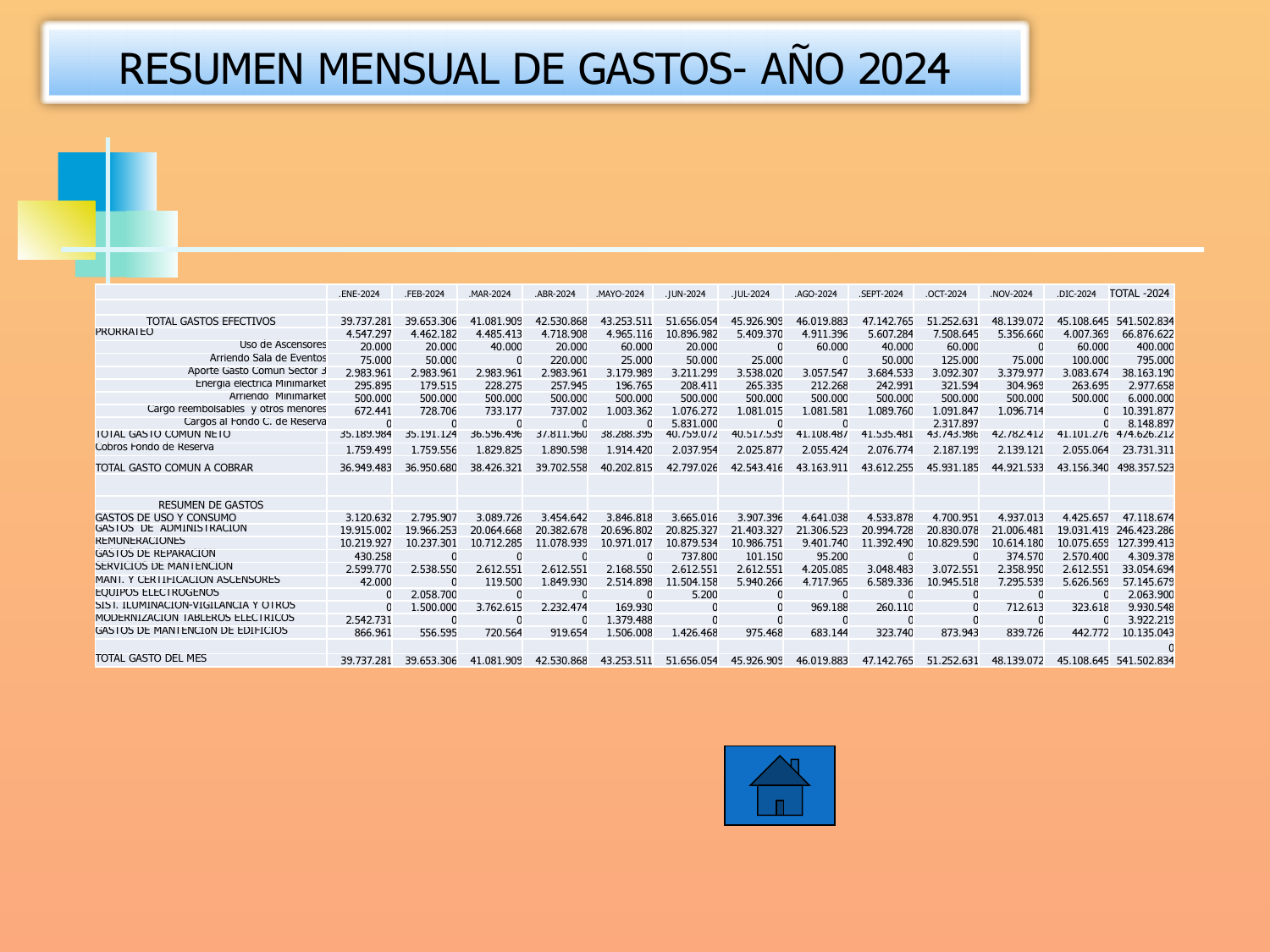

RESUMEN MENSUAL DE GASTOS- AÑO 2024
|  | .ENE-2024 | .FEB-2024 | .MAR-2024 | .ABR-2024 | .MAYO-2024 | .JUN-2024 | .JUL-2024 | .AGO-2024 | .SEPT-2024 | .OCT-2024 | .NOV-2024 | .DIC-2024 | TOTAL -2024 |
| --- | --- | --- | --- | --- | --- | --- | --- | --- | --- | --- | --- | --- | --- |
|  |  |  |  |  |  |  |  |  |  |  |  |  |  |
| TOTAL GASTOS EFECTIVOS | 39.737.281 | 39.653.306 | 41.081.909 | 42.530.868 | 43.253.511 | 51.656.054 | 45.926.909 | 46.019.883 | 47.142.765 | 51.252.631 | 48.139.072 | 45.108.645 | 541.502.834 |
| PRORRATEO | 4.547.297 | 4.462.182 | 4.485.413 | 4.718.908 | 4.965.116 | 10.896.982 | 5.409.370 | 4.911.396 | 5.607.284 | 7.508.645 | 5.356.660 | 4.007.369 | 66.876.622 |
| Uso de Ascensores | 20.000 | 20.000 | 40.000 | 20.000 | 60.000 | 20.000 | 0 | 60.000 | 40.000 | 60.000 | 0 | 60.000 | 400.000 |
| Arriendo Sala de Eventos | 75.000 | 50.000 | 0 | 220.000 | 25.000 | 50.000 | 25.000 | 0 | 50.000 | 125.000 | 75.000 | 100.000 | 795.000 |
| Aporte Gasto Comun Sector 3 | 2.983.961 | 2.983.961 | 2.983.961 | 2.983.961 | 3.179.989 | 3.211.299 | 3.538.020 | 3.057.547 | 3.684.533 | 3.092.307 | 3.379.977 | 3.083.674 | 38.163.190 |
| Energia electrica Minimarket | 295.895 | 179.515 | 228.275 | 257.945 | 196.765 | 208.411 | 265.335 | 212.268 | 242.991 | 321.594 | 304.969 | 263.695 | 2.977.658 |
| Arriendo Minimarket | 500.000 | 500.000 | 500.000 | 500.000 | 500.000 | 500.000 | 500.000 | 500.000 | 500.000 | 500.000 | 500.000 | 500.000 | 6.000.000 |
| Cargo reembolsables y otros menores | 672.441 | 728.706 | 733.177 | 737.002 | 1.003.362 | 1.076.272 | 1.081.015 | 1.081.581 | 1.089.760 | 1.091.847 | 1.096.714 | 0 | 10.391.877 |
| Cargos al Fondo C. de Reserva | 0 | 0 | 0 | 0 | 0 | 5.831.000 | 0 | 0 |  | 2.317.897 |  | 0 | 8.148.897 |
| TOTAL GASTO COMUN NETO | 35.189.984 | 35.191.124 | 36.596.496 | 37.811.960 | 38.288.395 | 40.759.072 | 40.517.539 | 41.108.487 | 41.535.481 | 43.743.986 | 42.782.412 | 41.101.276 | 474.626.212 |
| Cobros Fondo de Reserva | 1.759.499 | 1.759.556 | 1.829.825 | 1.890.598 | 1.914.420 | 2.037.954 | 2.025.877 | 2.055.424 | 2.076.774 | 2.187.199 | 2.139.121 | 2.055.064 | 23.731.311 |
| TOTAL GASTO COMUN A COBRAR | 36.949.483 | 36.950.680 | 38.426.321 | 39.702.558 | 40.202.815 | 42.797.026 | 42.543.416 | 43.163.911 | 43.612.255 | 45.931.185 | 44.921.533 | 43.156.340 | 498.357.523 |
|  |  |  |  |  |  |  |  |  |  |  |  |  |  |
| RESUMEN DE GASTOS |  |  |  |  |  |  |  |  |  |  |  |  |  |
| GASTOS DE USO Y CONSUMO | 3.120.632 | 2.795.907 | 3.089.726 | 3.454.642 | 3.846.818 | 3.665.016 | 3.907.396 | 4.641.038 | 4.533.878 | 4.700.951 | 4.937.013 | 4.425.657 | 47.118.674 |
| GASTOS DE ADMINISTRACION | 19.915.002 | 19.966.253 | 20.064.668 | 20.382.678 | 20.696.802 | 20.825.327 | 21.403.327 | 21.306.523 | 20.994.728 | 20.830.078 | 21.006.481 | 19.031.419 | 246.423.286 |
| REMUNERACIONES | 10.219.927 | 10.237.301 | 10.712.285 | 11.078.939 | 10.971.017 | 10.879.534 | 10.986.751 | 9.401.740 | 11.392.490 | 10.829.590 | 10.614.180 | 10.075.659 | 127.399.413 |
| GASTOS DE REPARACION | 430.258 | 0 | 0 | 0 | 0 | 737.800 | 101.150 | 95.200 | 0 | 0 | 374.570 | 2.570.400 | 4.309.378 |
| SERVICIOS DE MANTENCION | 2.599.770 | 2.538.550 | 2.612.551 | 2.612.551 | 2.168.550 | 2.612.551 | 2.612.551 | 4.205.085 | 3.048.483 | 3.072.551 | 2.358.950 | 2.612.551 | 33.054.694 |
| MANT. Y CERTIFICACION ASCENSORES | 42.000 | 0 | 119.500 | 1.849.930 | 2.514.898 | 11.504.158 | 5.940.266 | 4.717.965 | 6.589.336 | 10.945.518 | 7.295.539 | 5.626.569 | 57.145.679 |
| EQUIPOS ELECTROGENOS | 0 | 2.058.700 | 0 | 0 | 0 | 5.200 | 0 | 0 | 0 | 0 | 0 | 0 | 2.063.900 |
| SIST. ILUMINACION-VIGILANCIA Y OTROS | 0 | 1.500.000 | 3.762.615 | 2.232.474 | 169.930 | 0 | 0 | 969.188 | 260.110 | 0 | 712.613 | 323.618 | 9.930.548 |
| MODERNIZACION TABLEROS ELECTRICOS | 2.542.731 | 0 | 0 | 0 | 1.379.488 | 0 | 0 | 0 | 0 | 0 | 0 | 0 | 3.922.219 |
| GASTOS DE MANTENCIóN DE EDIFICIOS | 866.961 | 556.595 | 720.564 | 919.654 | 1.506.008 | 1.426.468 | 975.468 | 683.144 | 323.740 | 873.943 | 839.726 | 442.772 | 10.135.043 |
|  |  |  |  |  |  |  |  |  |  |  |  |  | 0 |
| TOTAL GASTO DEL MES | 39.737.281 | 39.653.306 | 41.081.909 | 42.530.868 | 43.253.511 | 51.656.054 | 45.926.909 | 46.019.883 | 47.142.765 | 51.252.631 | 48.139.072 | 45.108.645 | 541.502.834 |